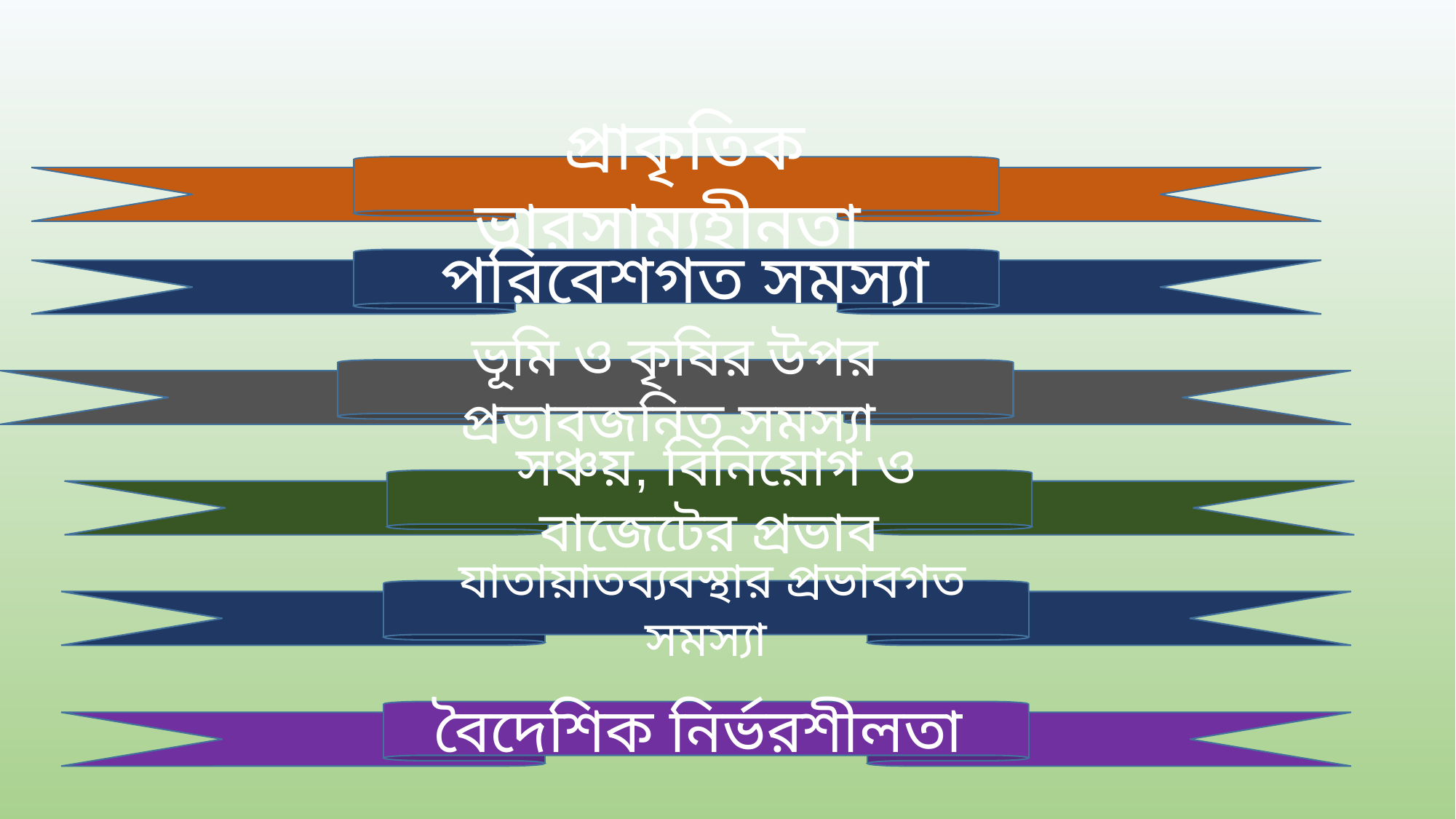

প্রাকৃতিক ভারসাম্যহীনতা
 পরিবেশগত সমস্যা
ভূমি ও কৃষির উপর প্রভাবজনিত সমস্যা
 সঞ্চয়, বিনিয়োগ ও বাজেটের প্রভাব
 যাতায়াতব্যবস্থার প্রভাবগত সমস্যা
 বৈদেশিক নির্ভরশীলতা